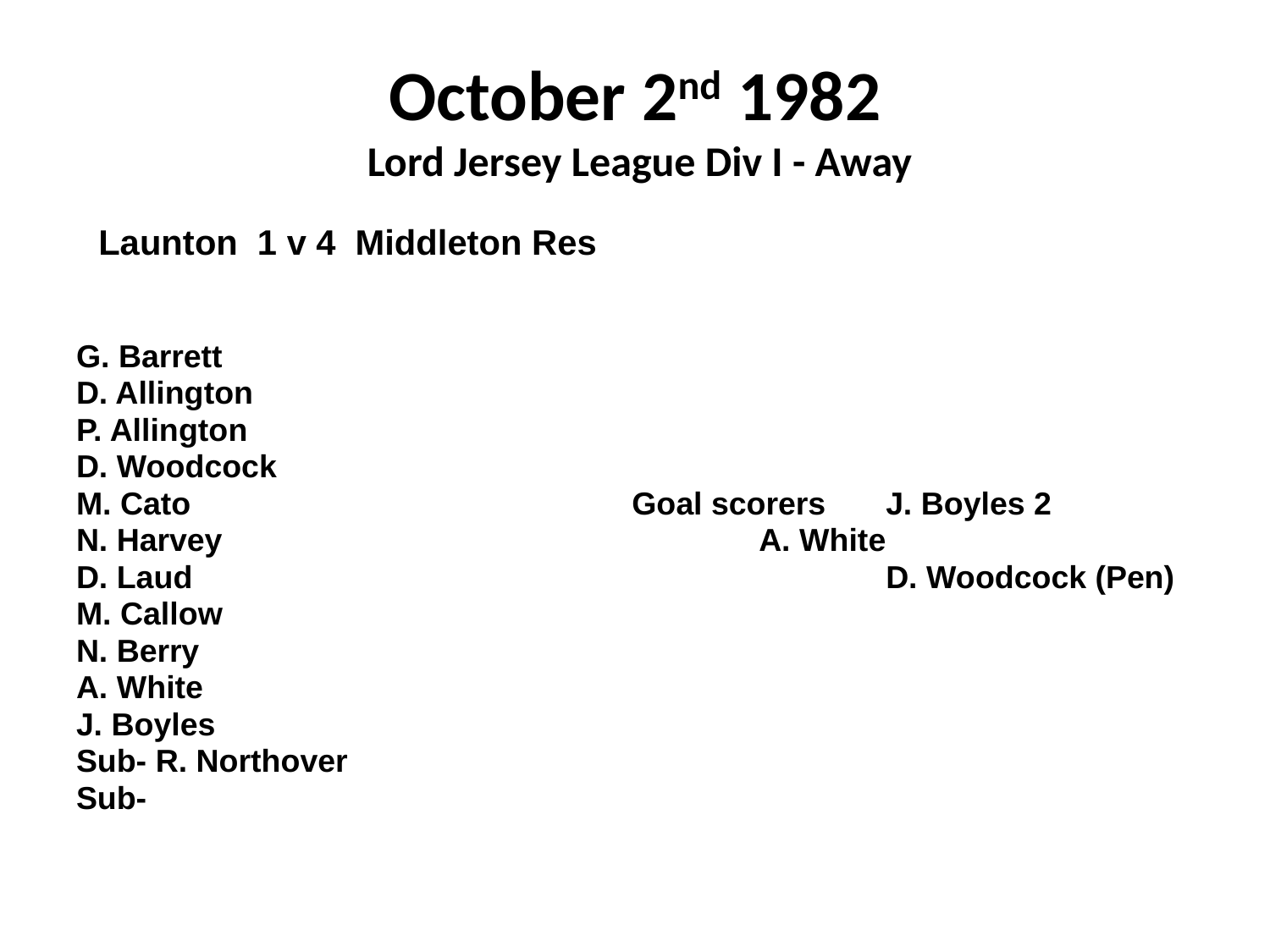

# October 2nd 1982 Lord Jersey League Div I - Away
  Launton  1 v 4  Middleton Res

G. Barrett
D. Allington
P. Allington
D. Woodcock
M. Cato				Goal scorers	J. Boyles 2
N. Harvey					A. White
D. Laud						D. Woodcock (Pen)
M. Callow
N. Berry
A. White
J. Boyles
Sub- R. Northover
Sub-